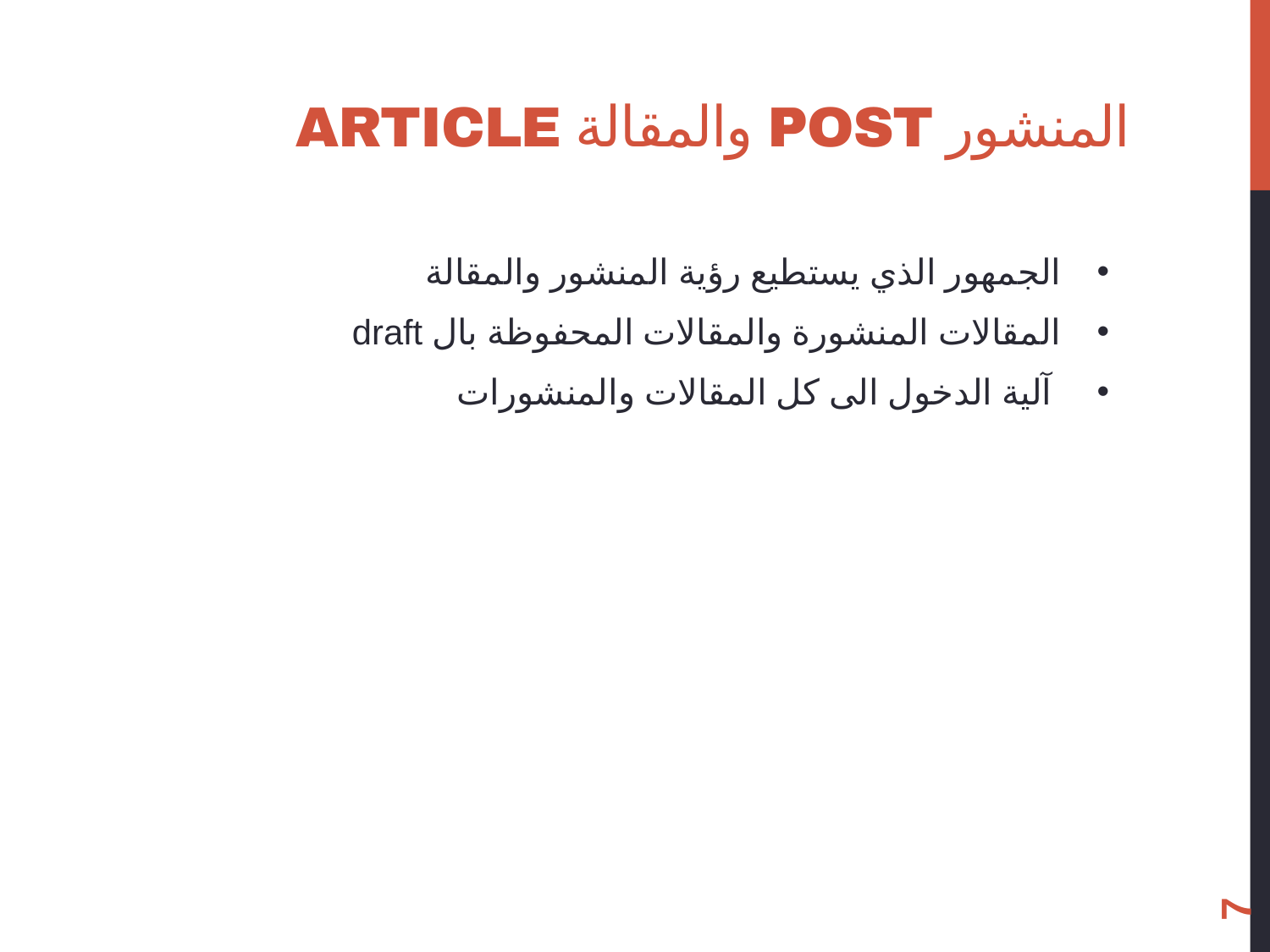

#
المنشور Post والمقالة Article
الجمهور الذي يستطيع رؤية المنشور والمقالة
المقالات المنشورة والمقالات المحفوظة بال draft
 آلية الدخول الى كل المقالات والمنشورات

7